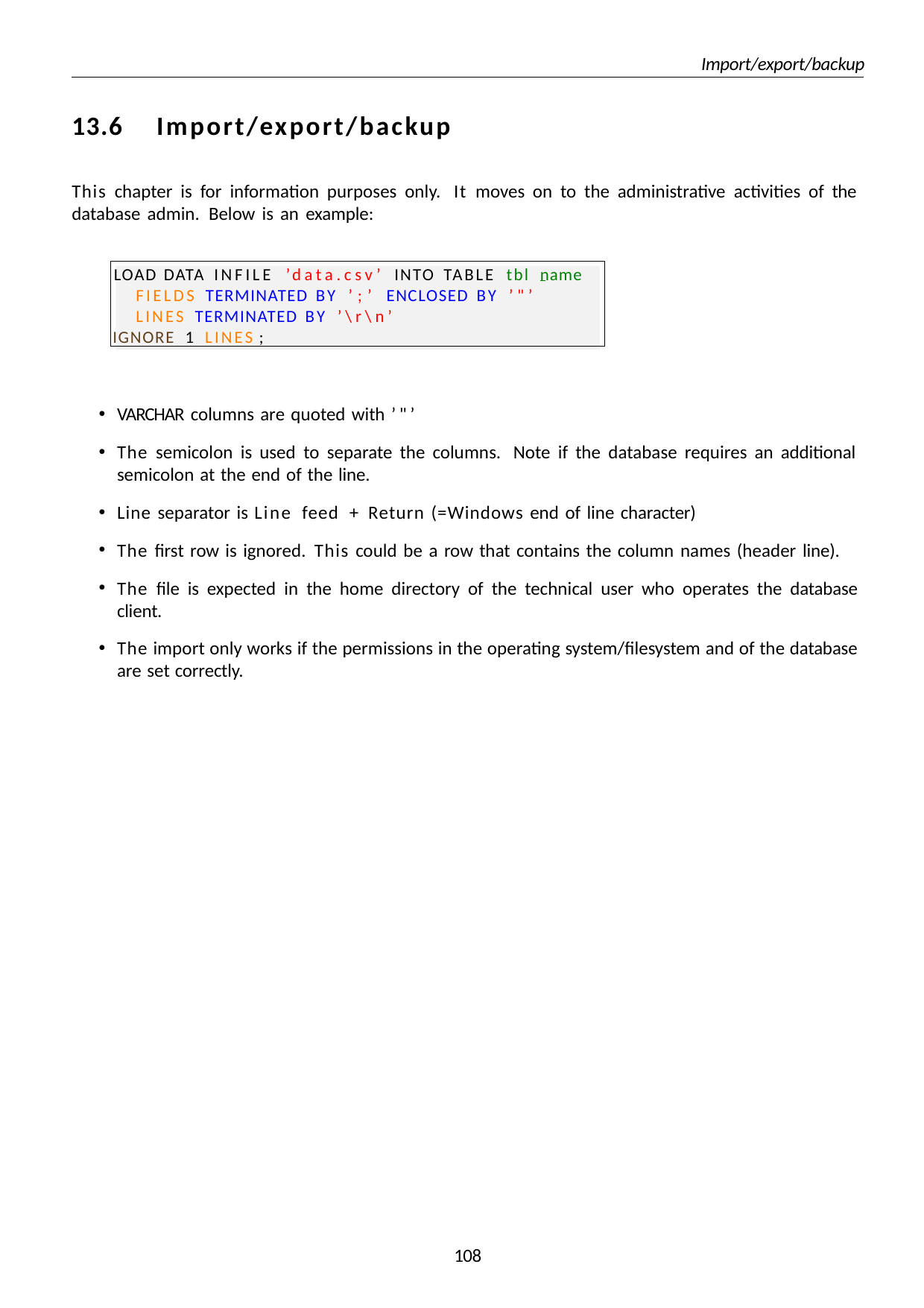

Import/export/backup

13.6	Import/export/backup

This chapter is for information purposes only.  It moves on to the administrative activities of the database admin. Below is an example:
LOAD DATA INFILE  ’data.csv’ INTO TABLE tbl name FIELDS TERMINATED BY ’;’ ENCLOSED BY ’"’ LINES TERMINATED BY ’\r\n’
IGNORE 1 LINES ;

VARCHAR columns are quoted with ’"’
The semicolon is used to separate the columns.  Note if the database requires an additional semicolon at the end of the line.
Line separator is Line feed + Return (=Windows end of line character)
The first row is ignored. This could be a row that contains the column names (header line).
The file is expected in the home directory of the technical user who operates the database client.
The import only works if the permissions in the operating system/filesystem and of the database are set correctly.
108